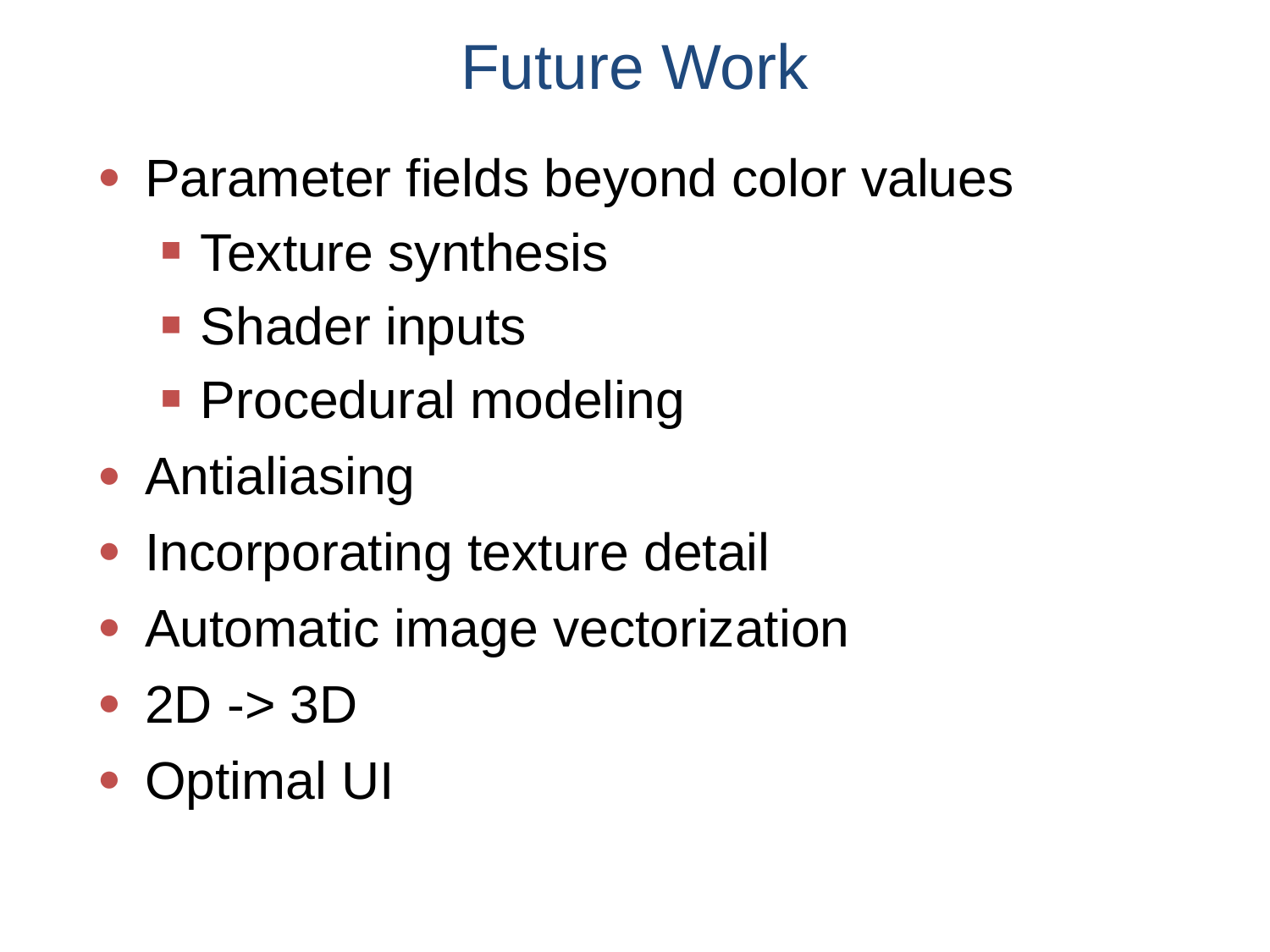

# Future Work
Parameter fields beyond color values
Texture synthesis
Shader inputs
Procedural modeling
Antialiasing
Incorporating texture detail
Automatic image vectorization
2D -> 3D
Optimal UI